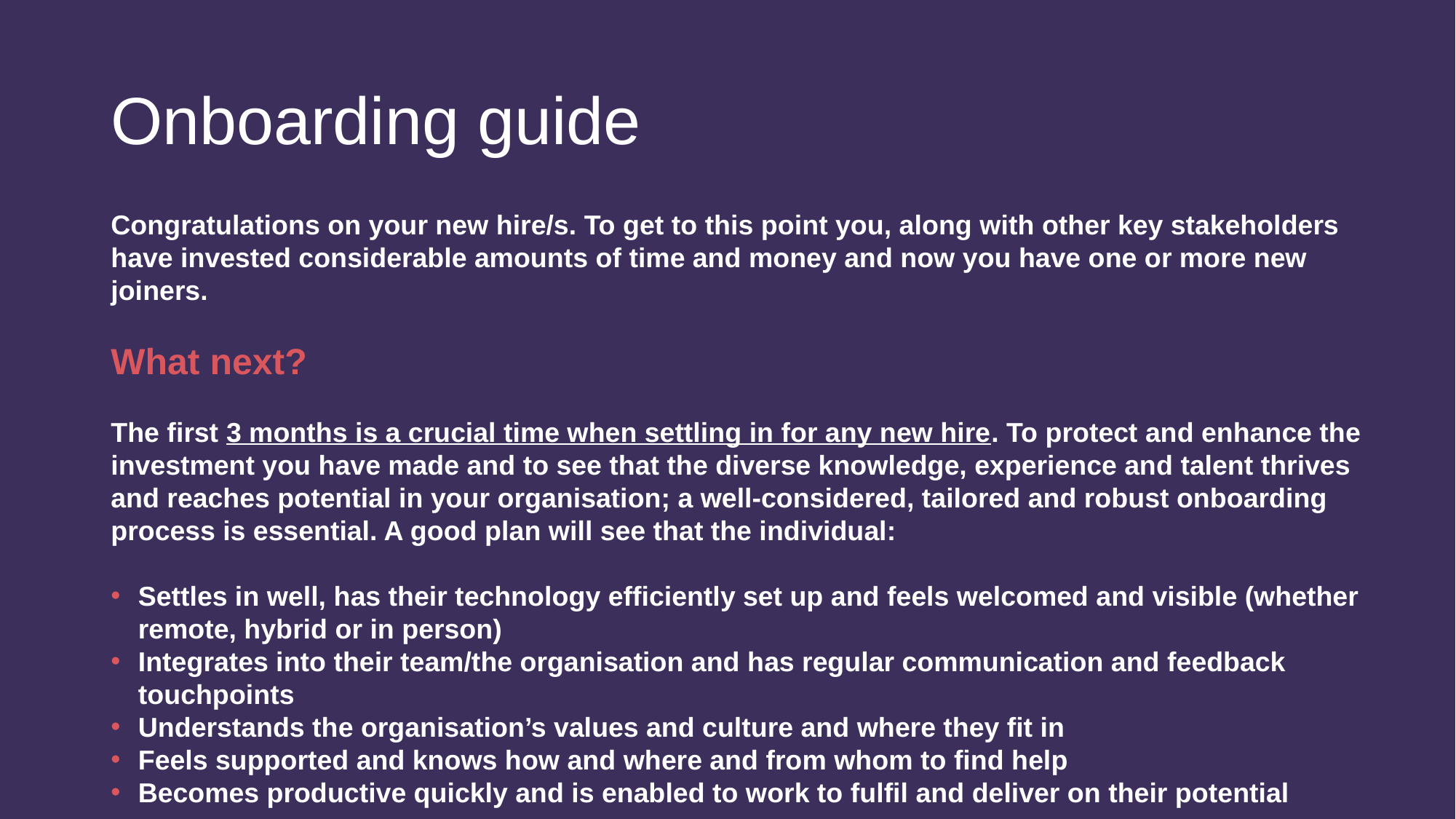

# Onboarding guide
Congratulations on your new hire/s. To get to this point you, along with other key stakeholders have invested considerable amounts of time and money and now you have one or more new joiners.

What next?

The first 3 months is a crucial time when settling in for any new hire. To protect and enhance the investment you have made and to see that the diverse knowledge, experience and talent thrives and reaches potential in your organisation; a well-considered, tailored and robust onboarding process is essential. A good plan will see that the individual:

Settles in well, has their technology efficiently set up and feels welcomed and visible (whether remote, hybrid or in person)
Integrates into their team/the organisation and has regular communication and feedback touchpoints
Understands the organisation’s values and culture and where they fit in
Feels supported and knows how and where and from whom to find help
Becomes productive quickly and is enabled to work to fulfil and deliver on their potential